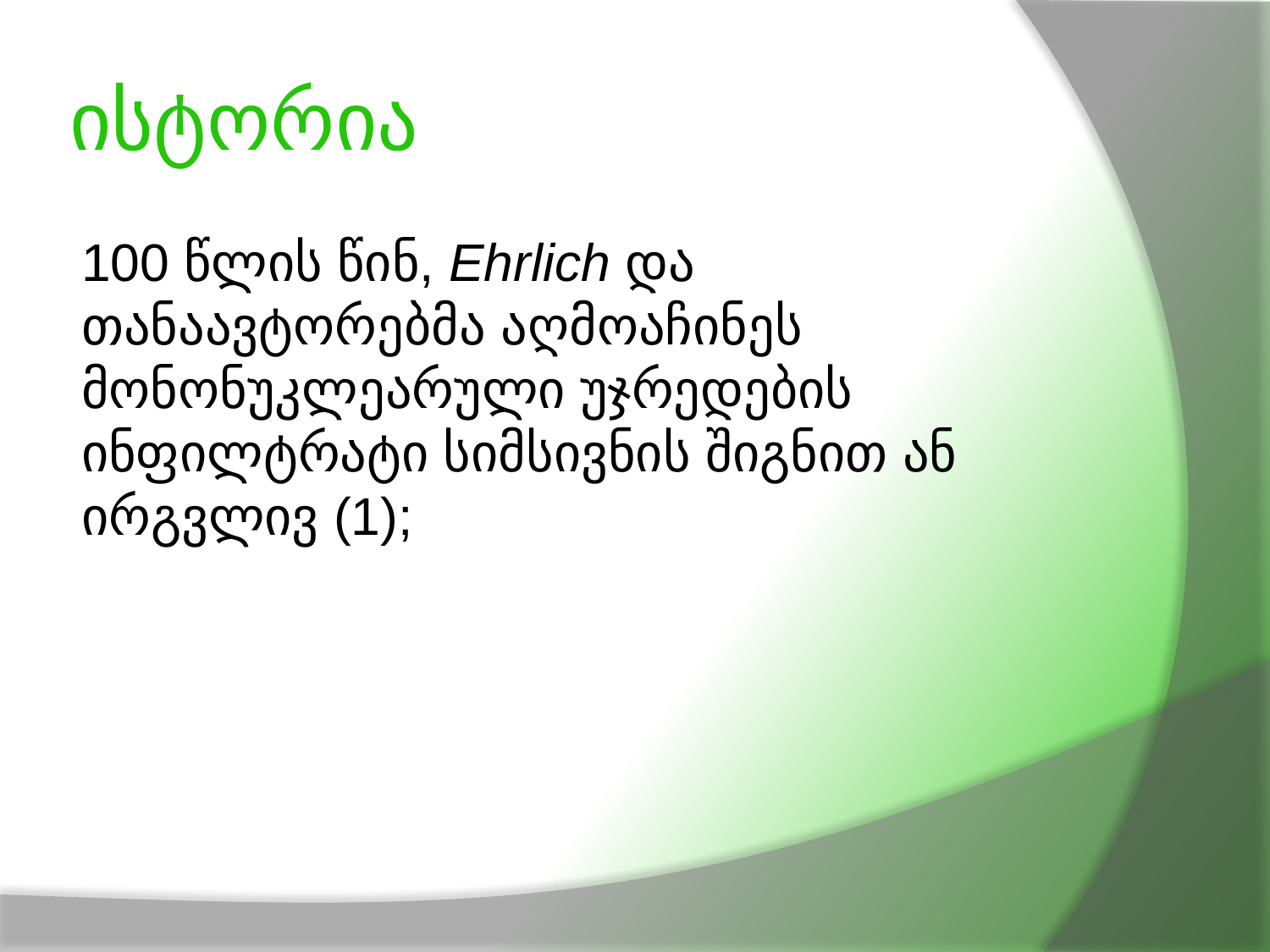

# ისტორია
100 წლის წინ, Ehrlich და თანაავტორებმა აღმოაჩინეს  მონონუკლეარული უჯრედების ინფილტრატი სიმსივნის შიგნით ან ირგვლივ (1);